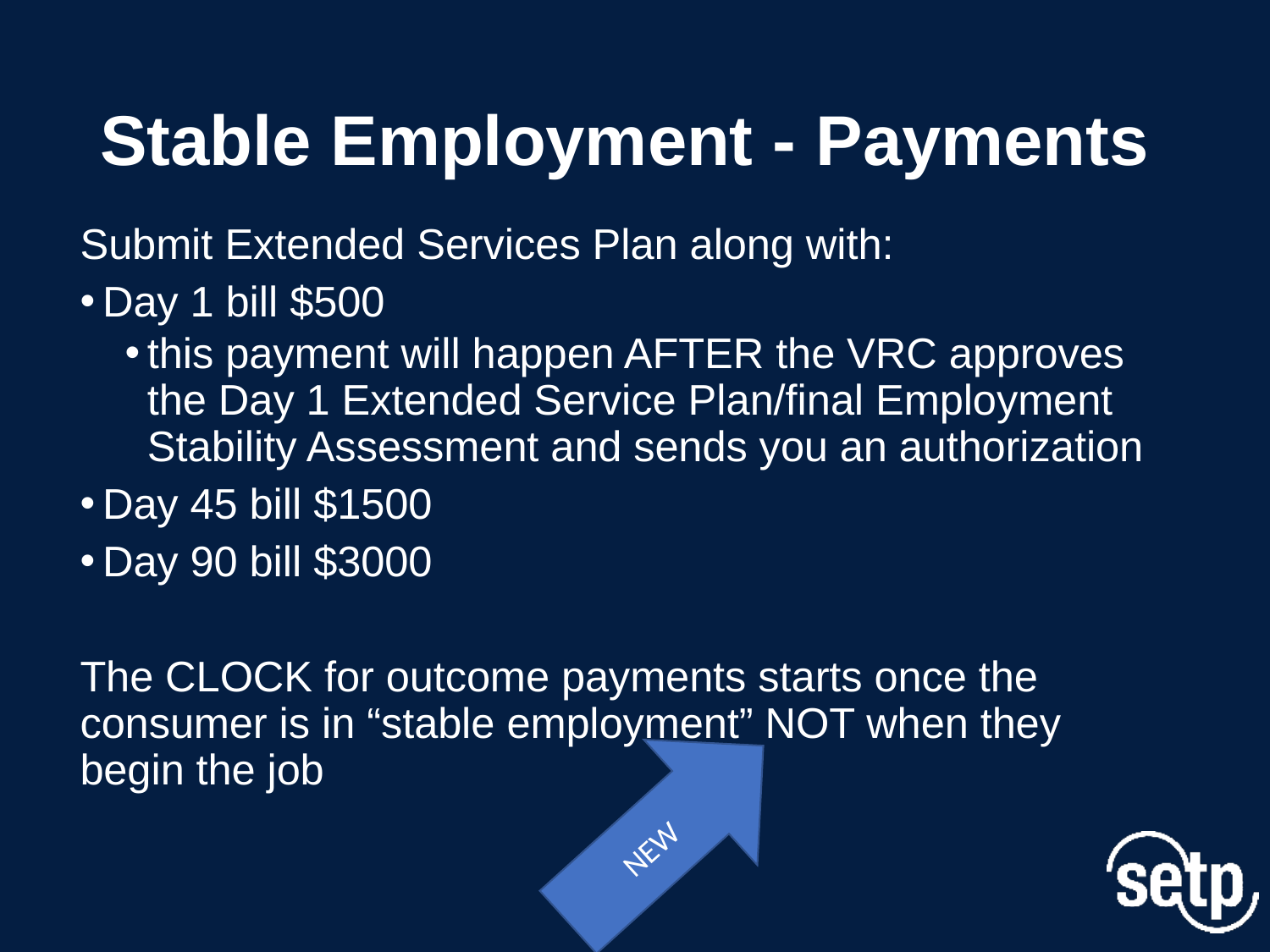

# Stable Employment - Payments
Submit Extended Services Plan along with:
Day 1 bill $500
this payment will happen AFTER the VRC approves the Day 1 Extended Service Plan/final Employment Stability Assessment and sends you an authorization
Day 45 bill $1500
Day 90 bill $3000

The CLOCK for outcome payments starts once the consumer is in “stable employment” NOT when they begin the job

NEW